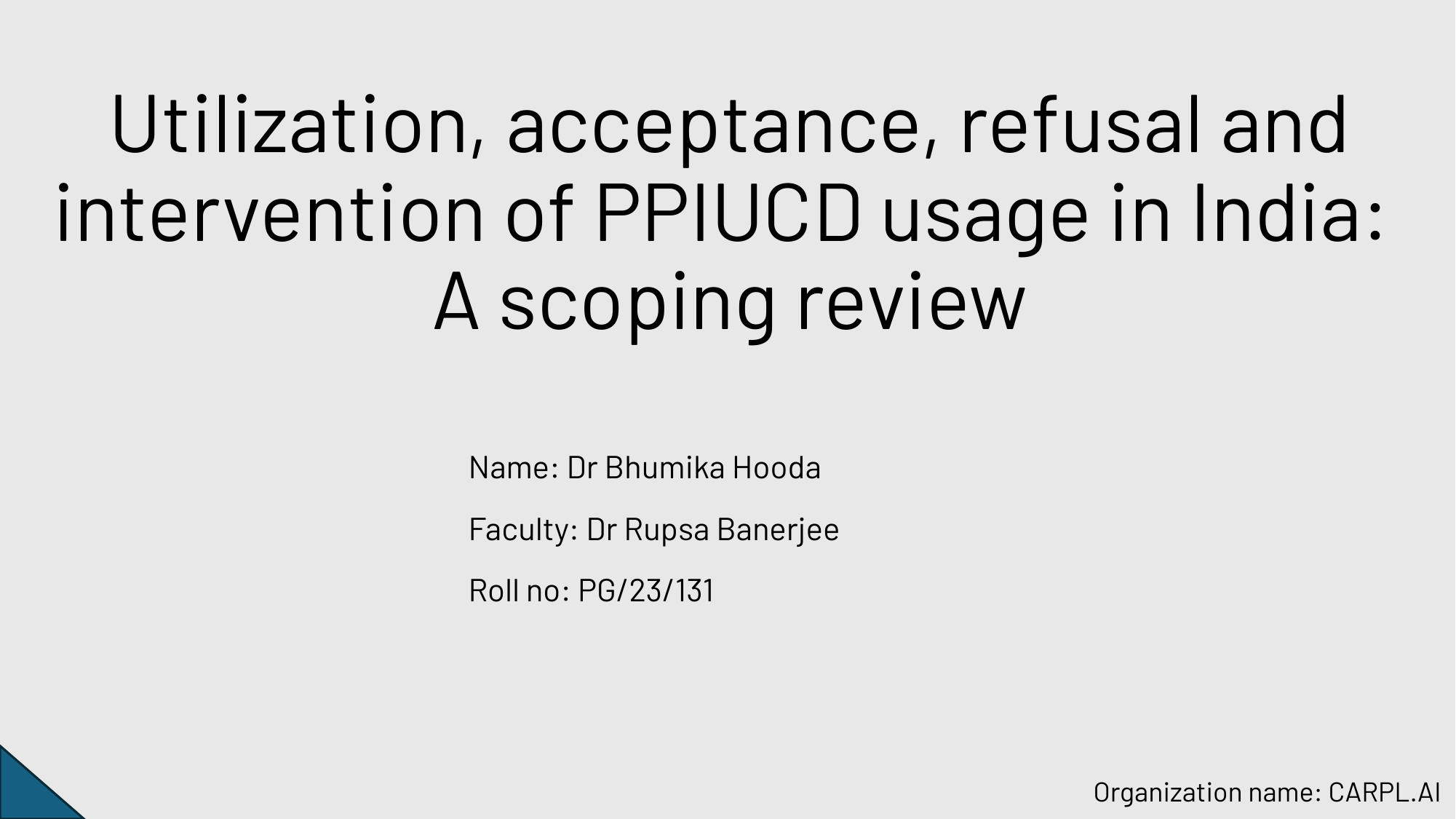

# Utilization, acceptance, refusal and intervention of PPIUCD usage in India: A scoping review
Name: Dr Bhumika Hooda
Faculty: Dr Rupsa Banerjee
Roll no: PG/23/131

Organization name: CARPL.AI